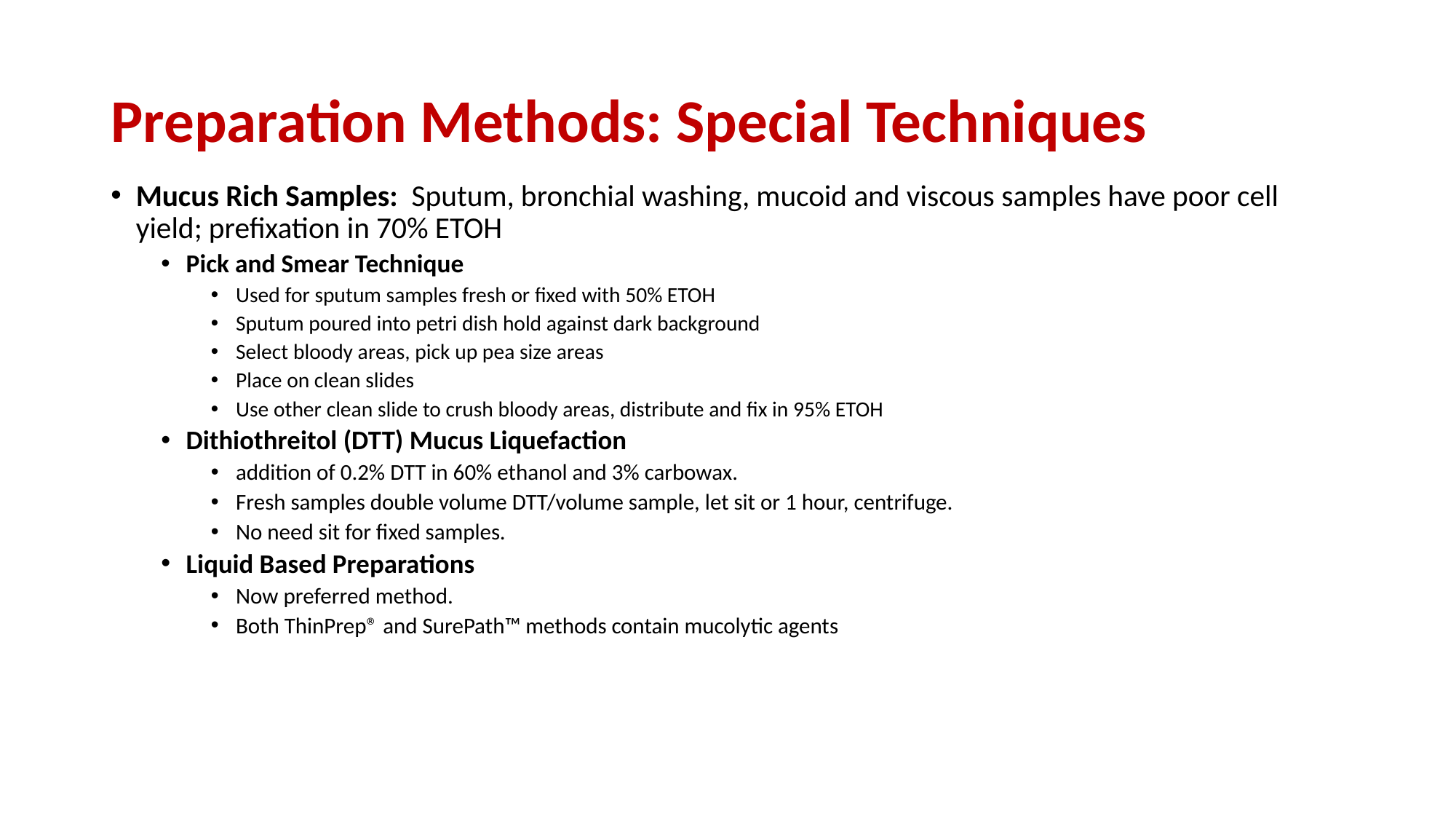

# Preparation Methods: Special Techniques
Mucus Rich Samples:  Sputum, bronchial washing, mucoid and viscous samples have poor cell yield; prefixation in 70% ETOH
Pick and Smear Technique
Used for sputum samples fresh or fixed with 50% ETOH
Sputum poured into petri dish hold against dark background
Select bloody areas, pick up pea size areas
Place on clean slides
Use other clean slide to crush bloody areas, distribute and fix in 95% ETOH
Dithiothreitol (DTT) Mucus Liquefaction
addition of 0.2% DTT in 60% ethanol and 3% carbowax.
Fresh samples double volume DTT/volume sample, let sit or 1 hour, centrifuge.
No need sit for fixed samples.
Liquid Based Preparations
Now preferred method.
Both ThinPrep® and SurePath™ methods contain mucolytic agents